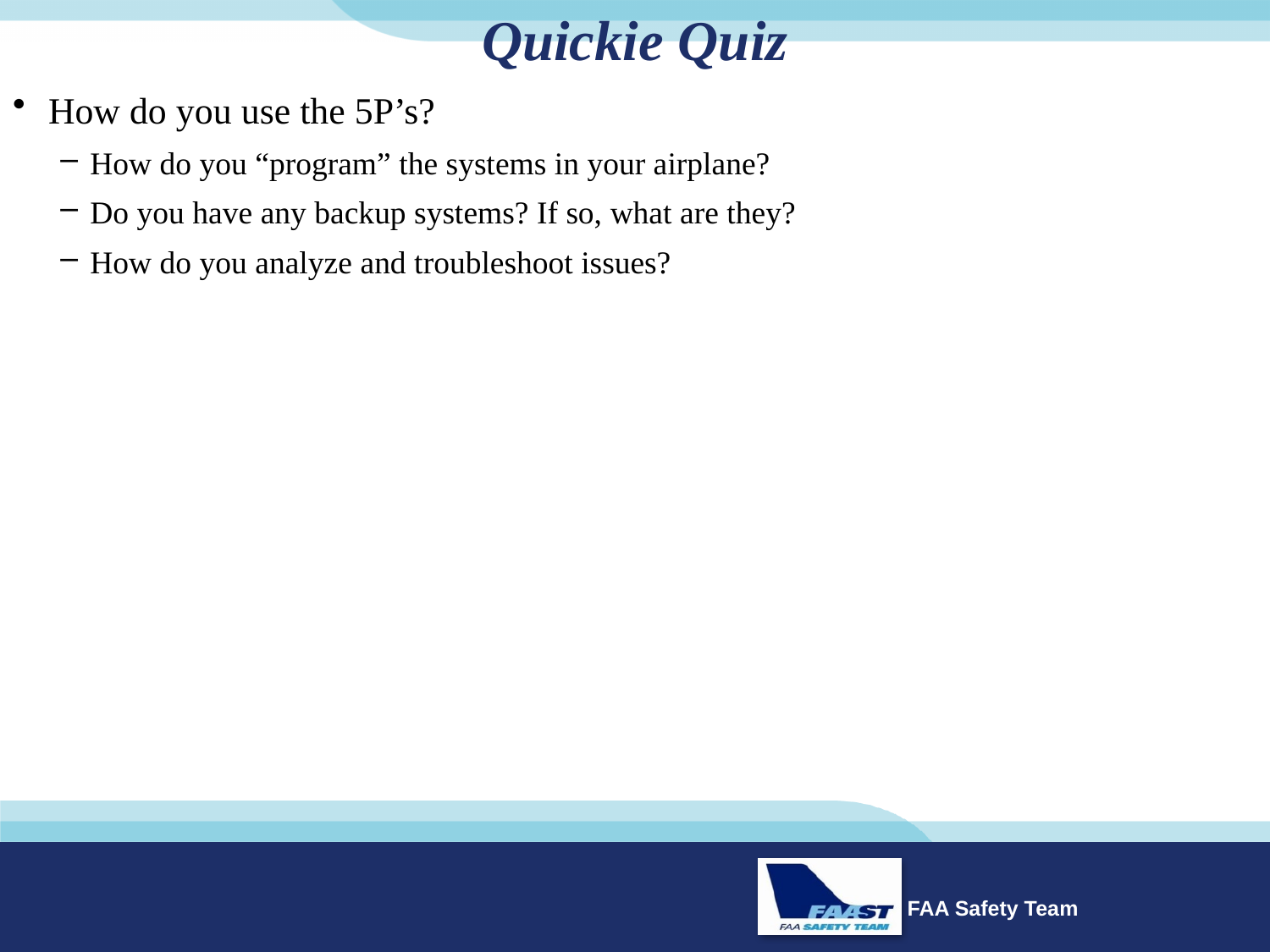

# Quickie Quiz
How do you use the 5P’s?
How do you “program” the systems in your airplane?
Do you have any backup systems? If so, what are they?
How do you analyze and troubleshoot issues?